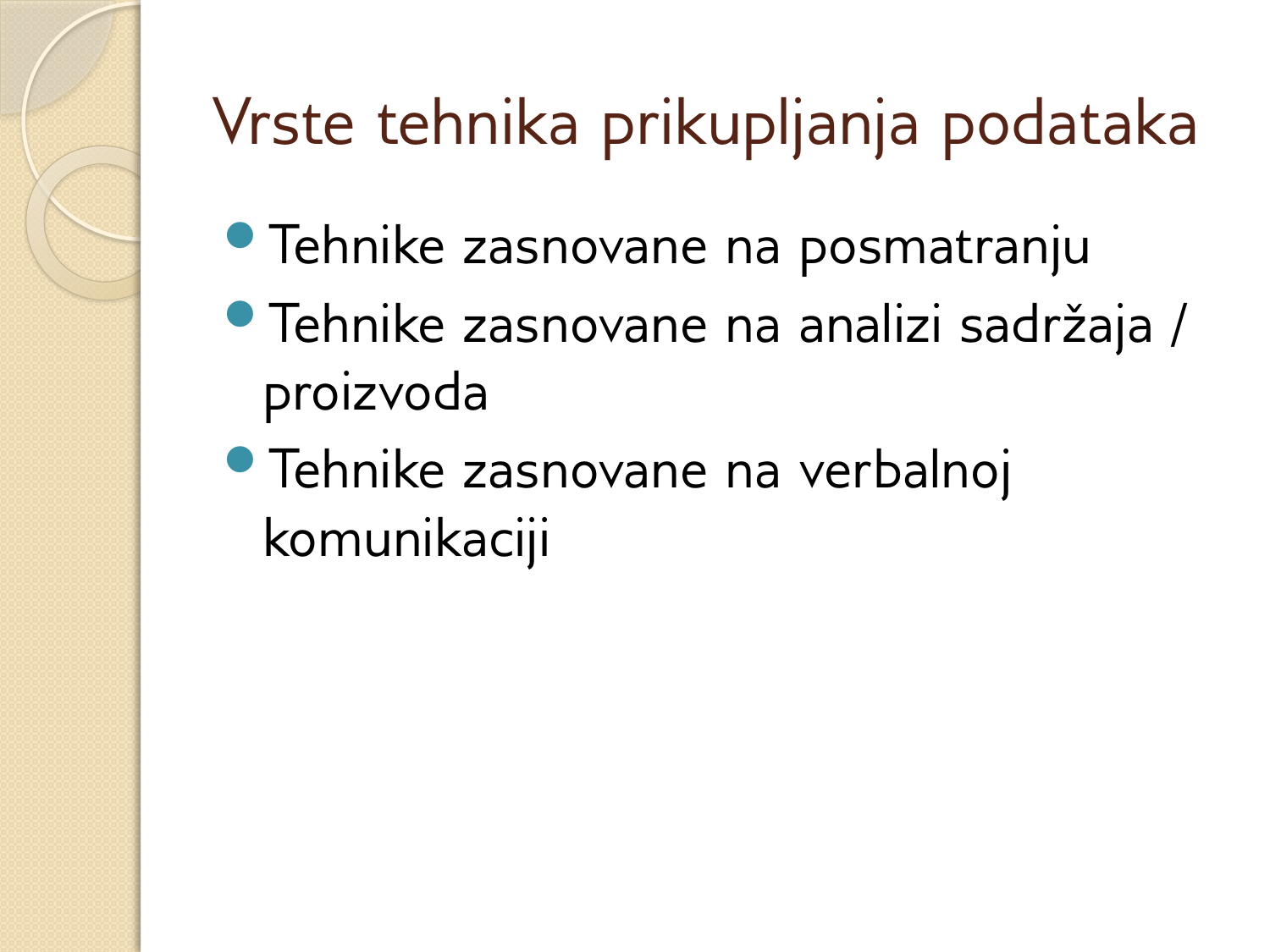

# Vrste tehnika prikupljanja podataka
Tehnike zasnovane na posmatranju
Tehnike zasnovane na analizi sadržaja / proizvoda
Tehnike zasnovane na verbalnoj komunikaciji